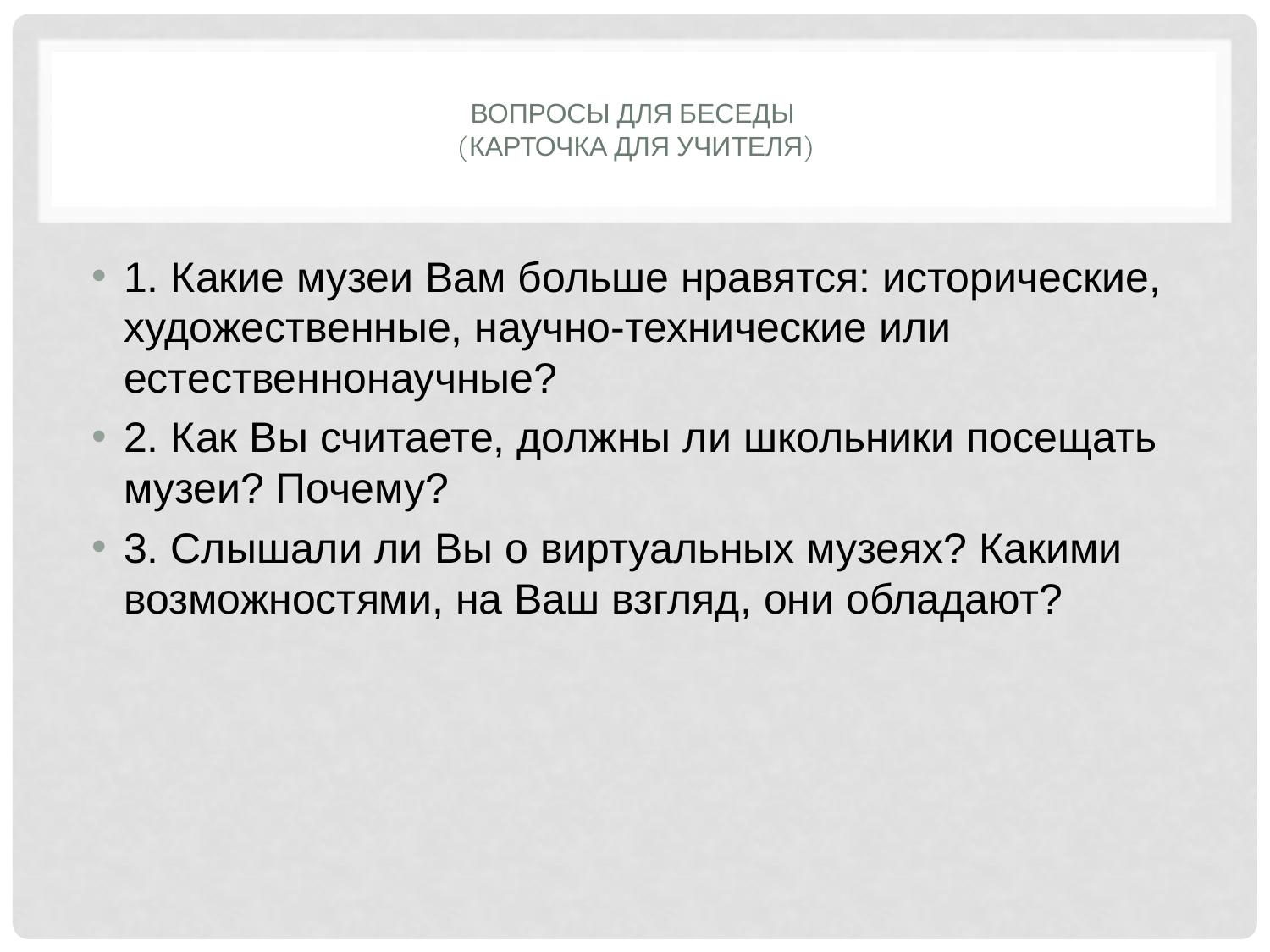

# Вопросы для беседы (Карточка для учителя)
1. Какие музеи Вам больше нравятся: исторические, художественные, научно-технические или естественнонаучные?
2. Как Вы считаете, должны ли школьники посещать музеи? Почему?
3. Слышали ли Вы о виртуальных музеях? Какими возможностями, на Ваш взгляд, они обладают?